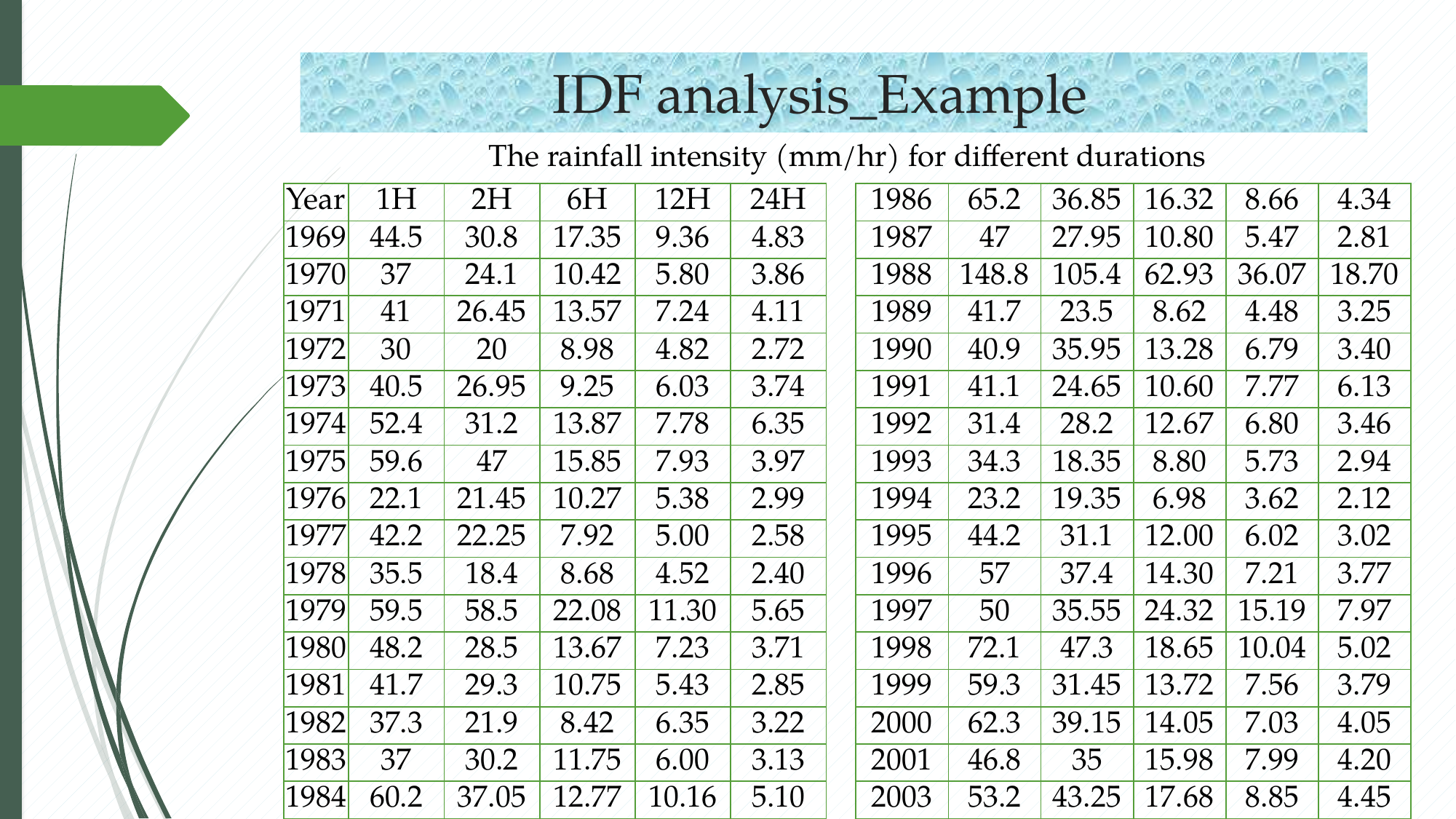

# IDF analysis_Example
The rainfall intensity (mm/hr) for different durations
| Year | 1H | 2H | 6H | 12H | 24H |
| --- | --- | --- | --- | --- | --- |
| 1969 | 44.5 | 30.8 | 17.35 | 9.36 | 4.83 |
| 1970 | 37 | 24.1 | 10.42 | 5.80 | 3.86 |
| 1971 | 41 | 26.45 | 13.57 | 7.24 | 4.11 |
| 1972 | 30 | 20 | 8.98 | 4.82 | 2.72 |
| 1973 | 40.5 | 26.95 | 9.25 | 6.03 | 3.74 |
| 1974 | 52.4 | 31.2 | 13.87 | 7.78 | 6.35 |
| 1975 | 59.6 | 47 | 15.85 | 7.93 | 3.97 |
| 1976 | 22.1 | 21.45 | 10.27 | 5.38 | 2.99 |
| 1977 | 42.2 | 22.25 | 7.92 | 5.00 | 2.58 |
| 1978 | 35.5 | 18.4 | 8.68 | 4.52 | 2.40 |
| 1979 | 59.5 | 58.5 | 22.08 | 11.30 | 5.65 |
| 1980 | 48.2 | 28.5 | 13.67 | 7.23 | 3.71 |
| 1981 | 41.7 | 29.3 | 10.75 | 5.43 | 2.85 |
| 1982 | 37.3 | 21.9 | 8.42 | 6.35 | 3.22 |
| 1983 | 37 | 30.2 | 11.75 | 6.00 | 3.13 |
| 1984 | 60.2 | 37.05 | 12.77 | 10.16 | 5.10 |
| 1986 | 65.2 | 36.85 | 16.32 | 8.66 | 4.34 |
| --- | --- | --- | --- | --- | --- |
| 1987 | 47 | 27.95 | 10.80 | 5.47 | 2.81 |
| 1988 | 148.8 | 105.4 | 62.93 | 36.07 | 18.70 |
| 1989 | 41.7 | 23.5 | 8.62 | 4.48 | 3.25 |
| 1990 | 40.9 | 35.95 | 13.28 | 6.79 | 3.40 |
| 1991 | 41.1 | 24.65 | 10.60 | 7.77 | 6.13 |
| 1992 | 31.4 | 28.2 | 12.67 | 6.80 | 3.46 |
| 1993 | 34.3 | 18.35 | 8.80 | 5.73 | 2.94 |
| 1994 | 23.2 | 19.35 | 6.98 | 3.62 | 2.12 |
| 1995 | 44.2 | 31.1 | 12.00 | 6.02 | 3.02 |
| 1996 | 57 | 37.4 | 14.30 | 7.21 | 3.77 |
| 1997 | 50 | 35.55 | 24.32 | 15.19 | 7.97 |
| 1998 | 72.1 | 47.3 | 18.65 | 10.04 | 5.02 |
| 1999 | 59.3 | 31.45 | 13.72 | 7.56 | 3.79 |
| 2000 | 62.3 | 39.15 | 14.05 | 7.03 | 4.05 |
| 2001 | 46.8 | 35 | 15.98 | 7.99 | 4.20 |
| 2003 | 53.2 | 43.25 | 17.68 | 8.85 | 4.45 |